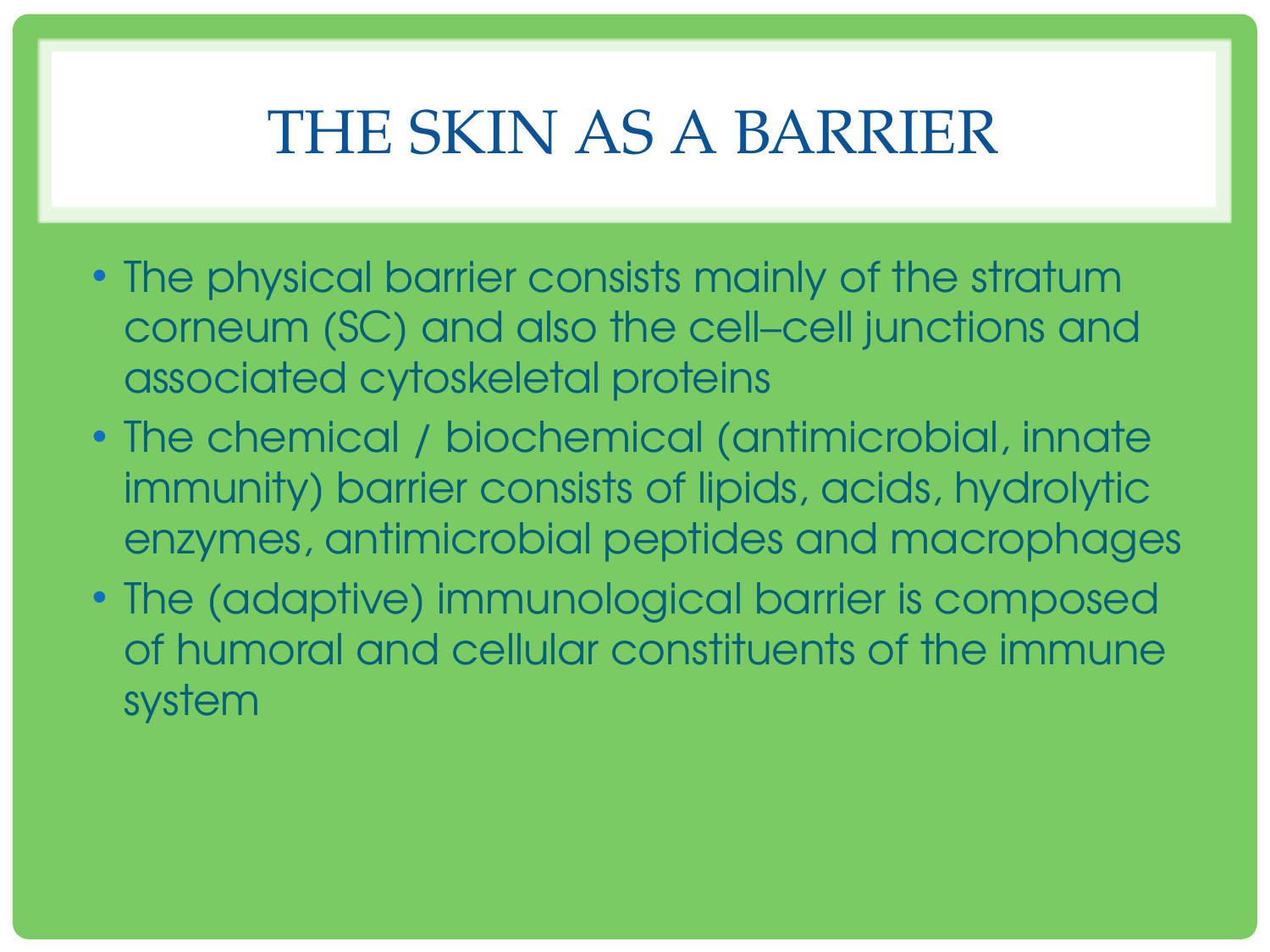

# THE SKIN AS A BARRIER
The physical barrier consists mainly of the stratum corneum (SC) and also the cell–cell junctions and associated cytoskeletal proteins
The chemical ⁄ biochemical (antimicrobial, innate immunity) barrier consists of lipids, acids, hydrolytic enzymes, antimicrobial peptides and macrophages
The (adaptive) immunological barrier is composed of humoral and cellular constituents of the immune system